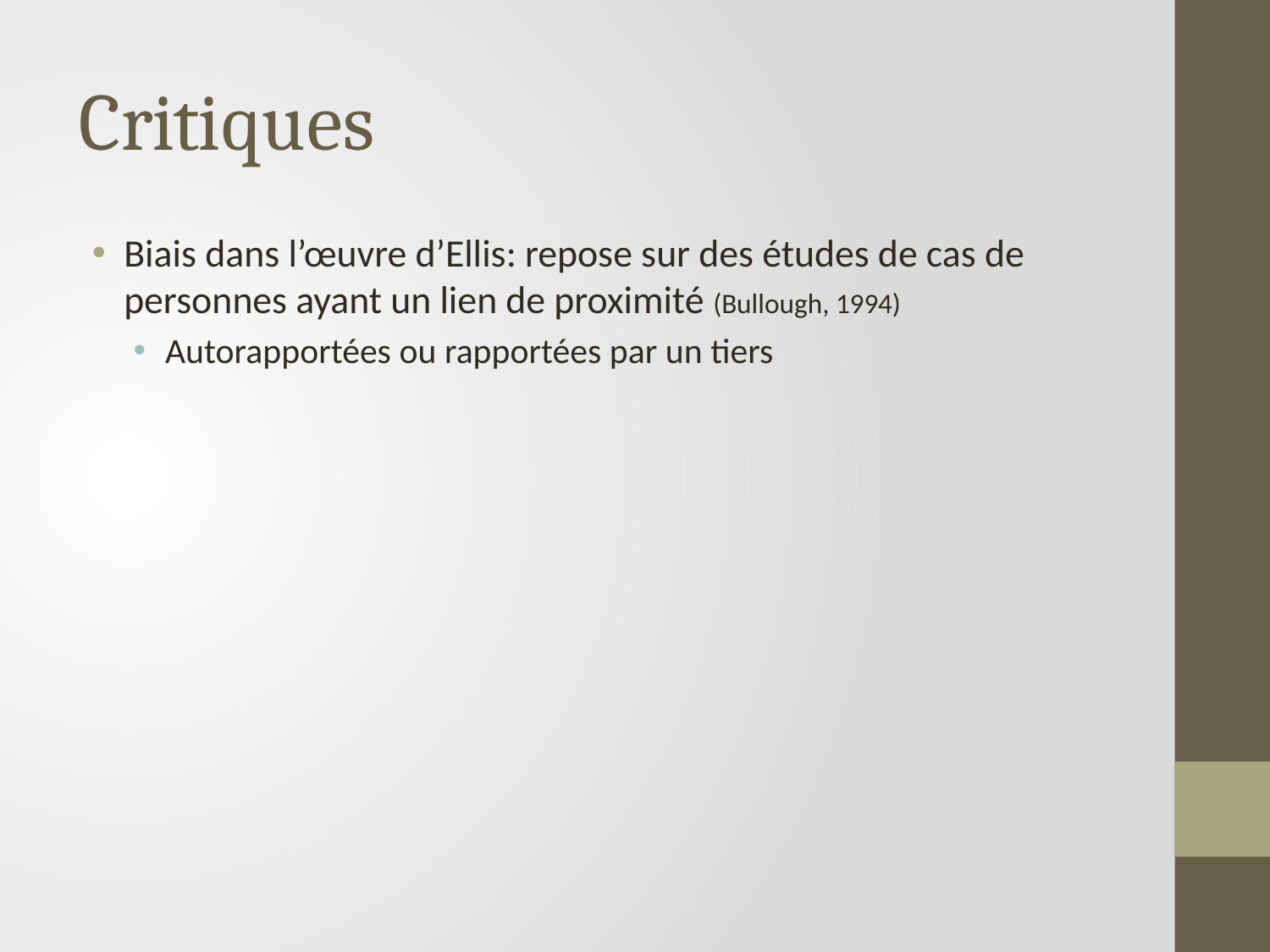

# Critiques
Biais dans l’œuvre d’Ellis: repose sur des études de cas de personnes ayant un lien de proximité (Bullough, 1994)
Autorapportées ou rapportées par un tiers